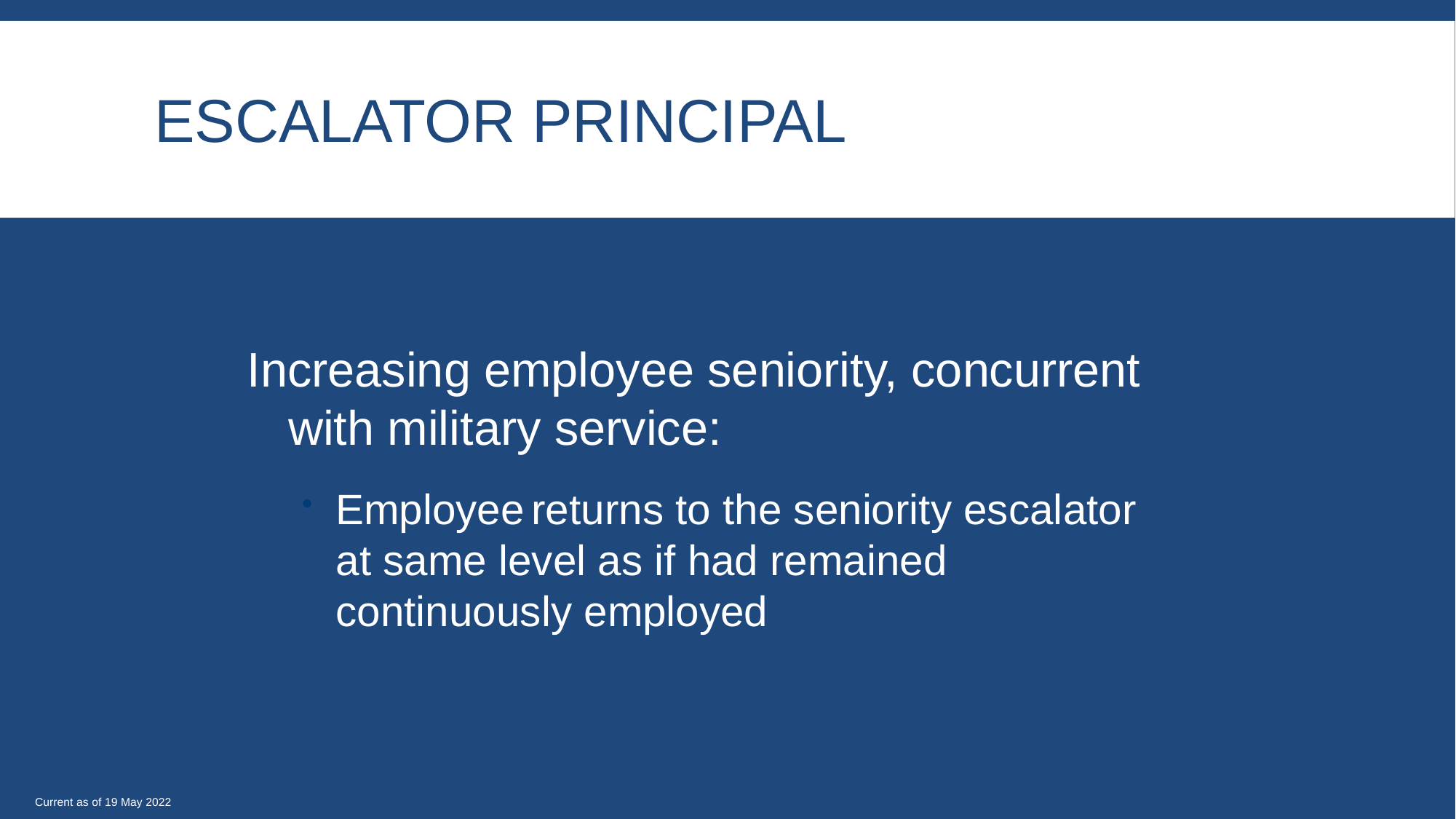

# Escalator Principal

Increasing employee seniority, concurrent with military service:
Employee returns to the seniority escalator at same level as if had remained continuously employed